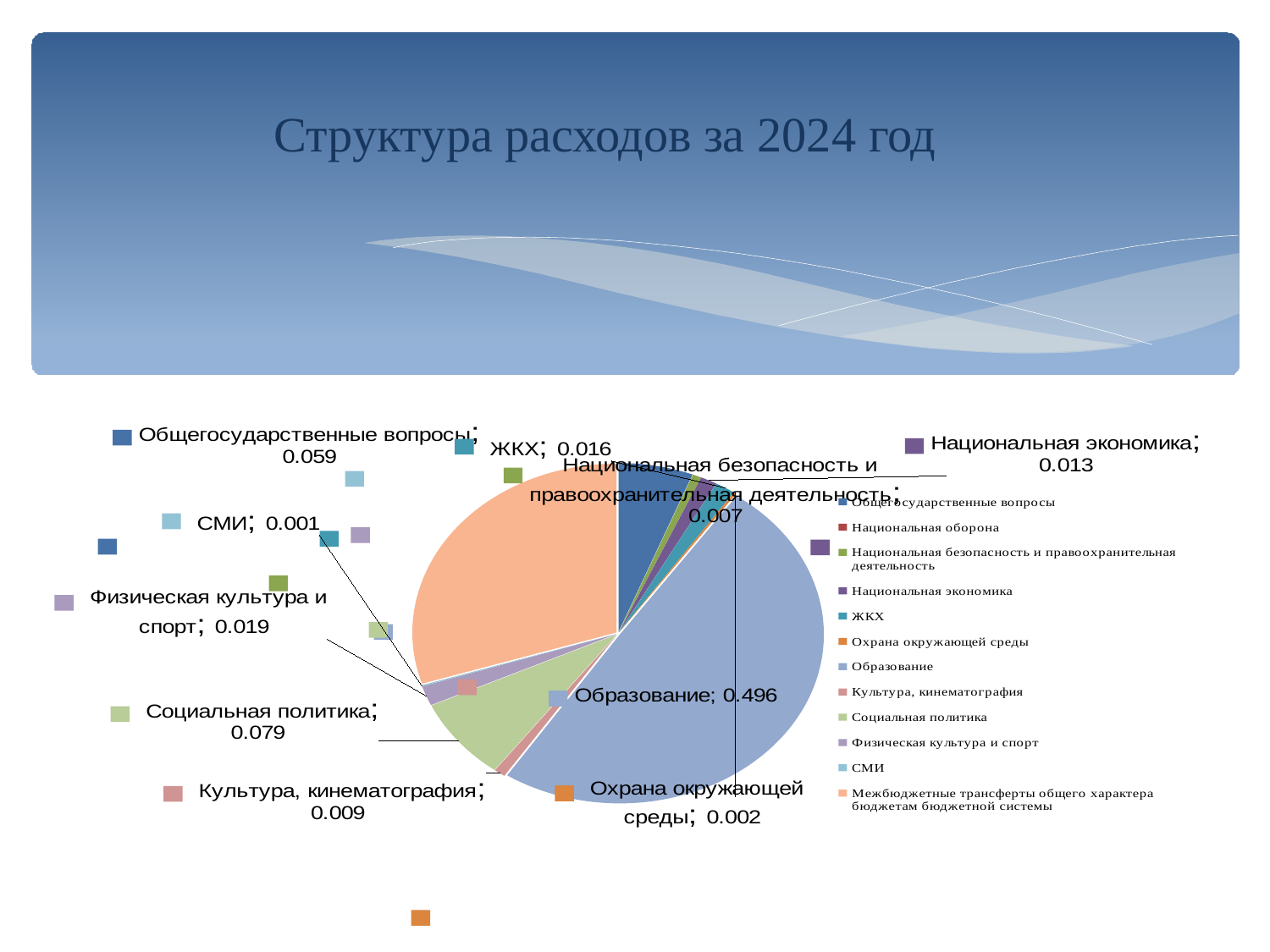

Структура расходов за 2024 год

### Chart

| Category | Столбец1 |
|---|---|
| Общегосударственные вопросы | 0.059 |
| Национальная оборона | 0.0 |
| Национальная безопасность и правоохранительная деятельность | 0.007 |
| Национальная экономика | 0.013 |
| ЖКХ | 0.016 |
| Охрана окружающей среды | 0.002 |
| Образование | 0.496 |
| Культура, кинематография | 0.009 |
| Социальная политика | 0.079 |
| Физическая культура и спорт | 0.019 |
| СМИ | 0.001 |
| Межбюджетные трансферты общего характера бюджетам бюджетной системы | 0.299 |